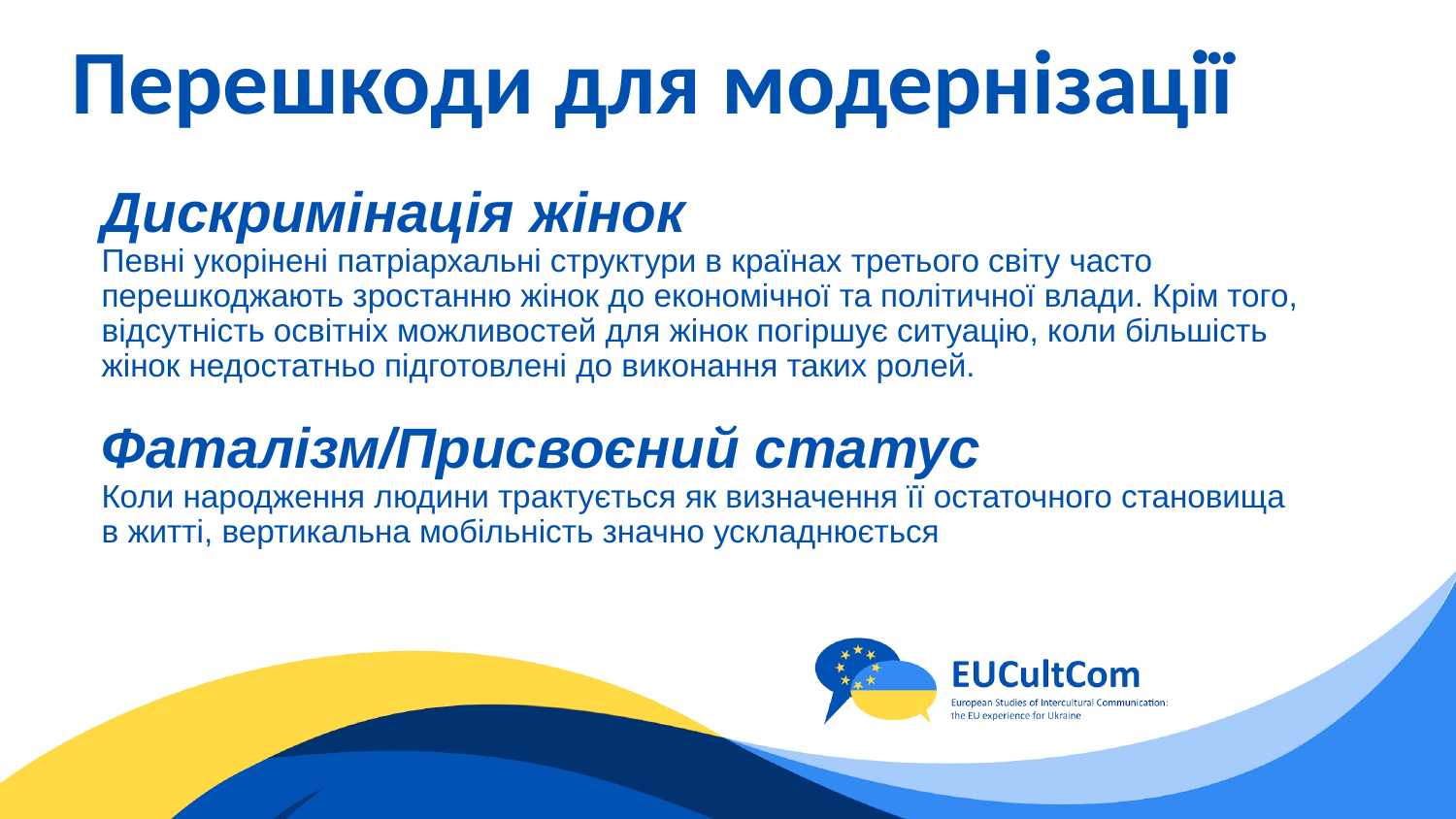

# Перешкоди для модернізації

Дискримінація жінок
Певні укорінені патріархальні структури в країнах третього світу часто перешкоджають зростанню жінок до економічної та політичної влади. Крім того, відсутність освітніх можливостей для жінок погіршує ситуацію, коли більшість жінок недостатньо підготовлені до виконання таких ролей.

Фаталізм/Присвоєний статус
Коли народження людини трактується як визначення її остаточного становища в житті, вертикальна мобільність значно ускладнюється